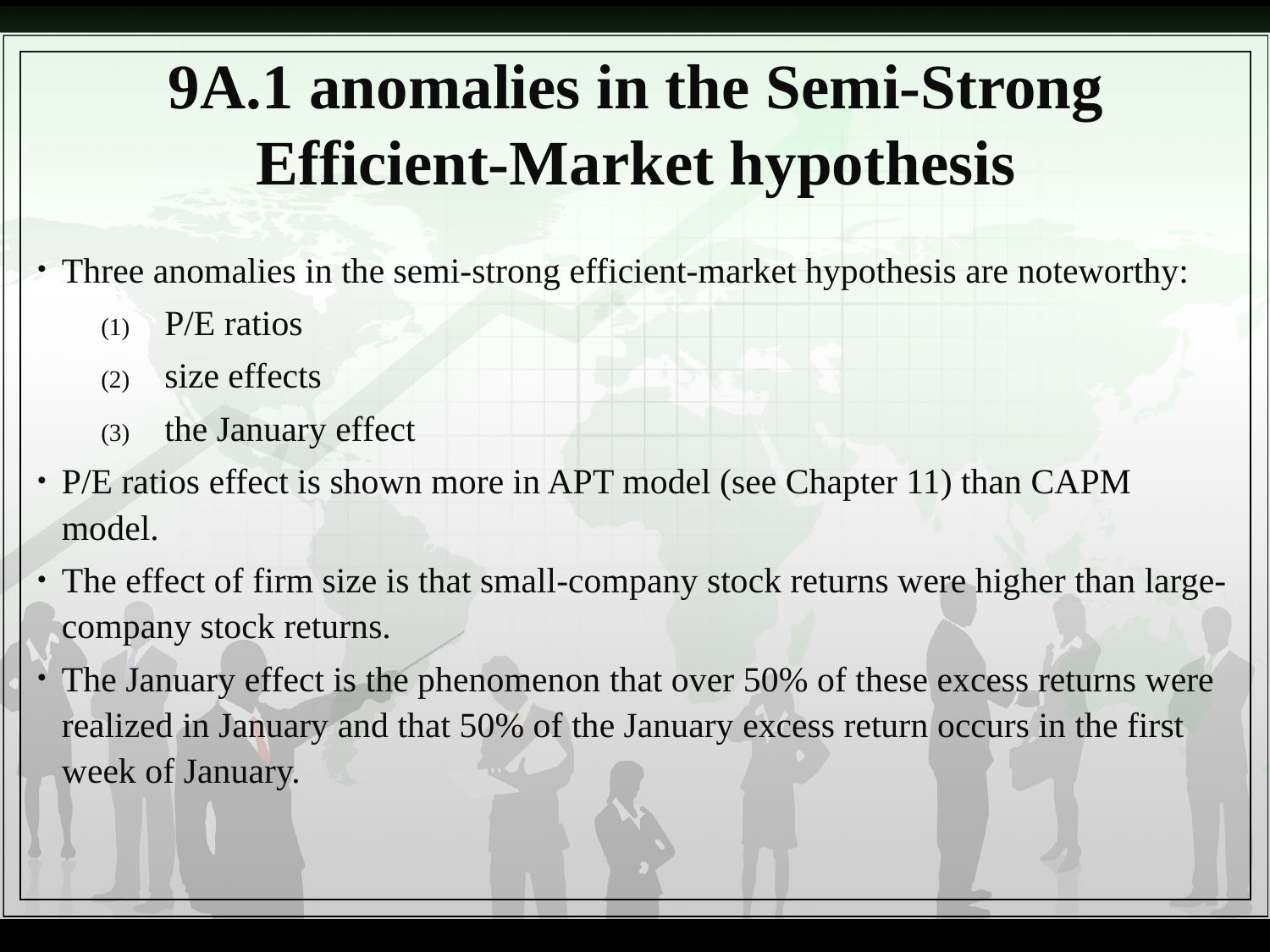

# 9A.1 anomalies in the Semi-Strong Efficient-Market hypothesis
Three anomalies in the semi-strong efficient-market hypothesis are noteworthy:
P/E ratios
size effects
the January effect
P/E ratios effect is shown more in APT model (see Chapter 11) than CAPM model.
The effect of firm size is that small-company stock returns were higher than large-company stock returns.
The January effect is the phenomenon that over 50% of these excess returns were realized in January and that 50% of the January excess return occurs in the first week of January.